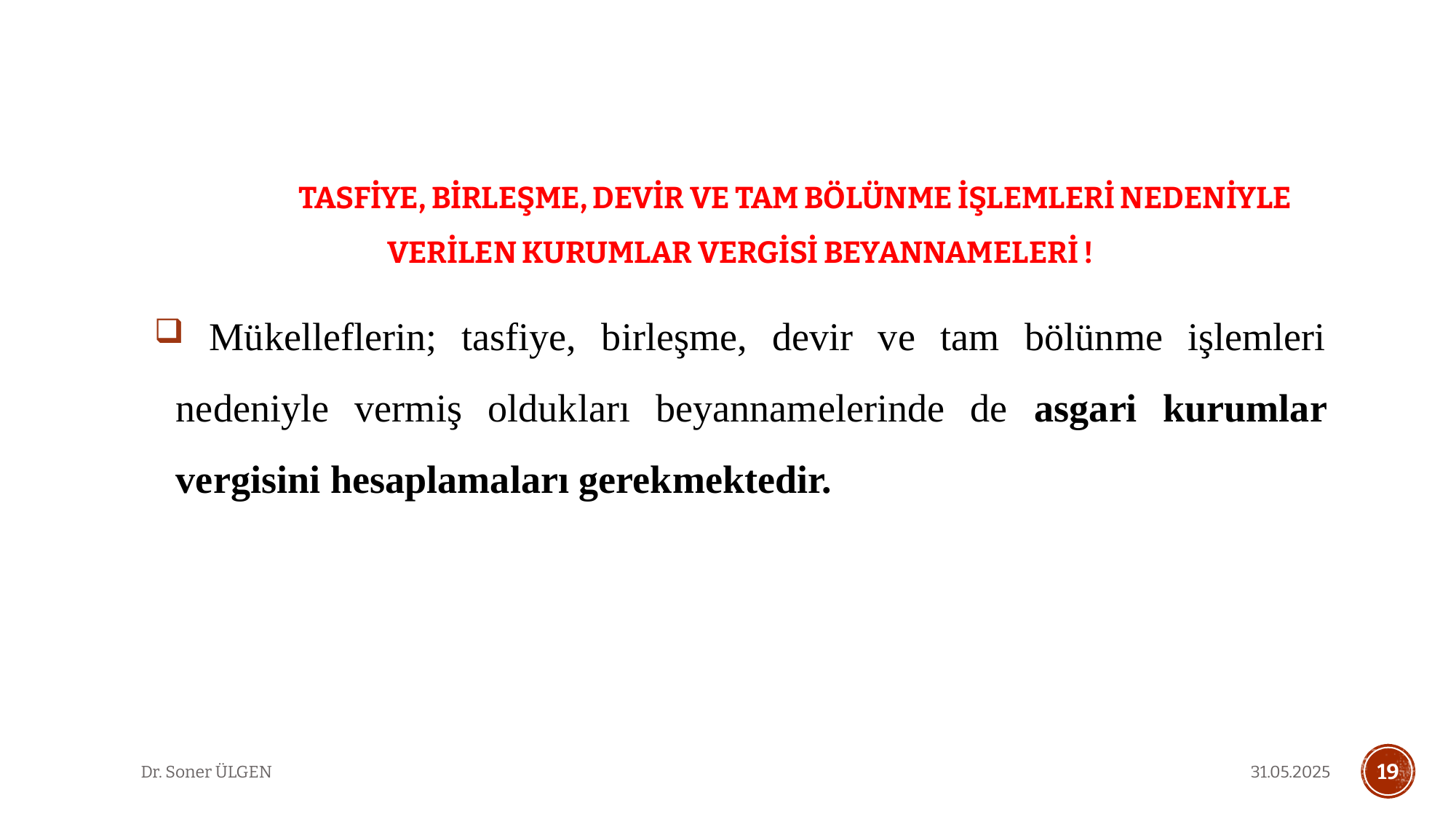

TASFİYE, BİRLEŞME, DEVİR VE TAM BÖLÜNME İŞLEMLERİ NEDENİYLE VERİLEN KURUMLAR VERGİSİ BEYANNAMELERİ !
 Mükelleflerin; tasfiye, birleşme, devir ve tam bölünme işlemleri nedeniyle vermiş oldukları beyannamelerinde de asgari kurumlar vergisini hesaplamaları gerekmektedir.
Dr. Soner ÜLGEN
31.05.2025
19